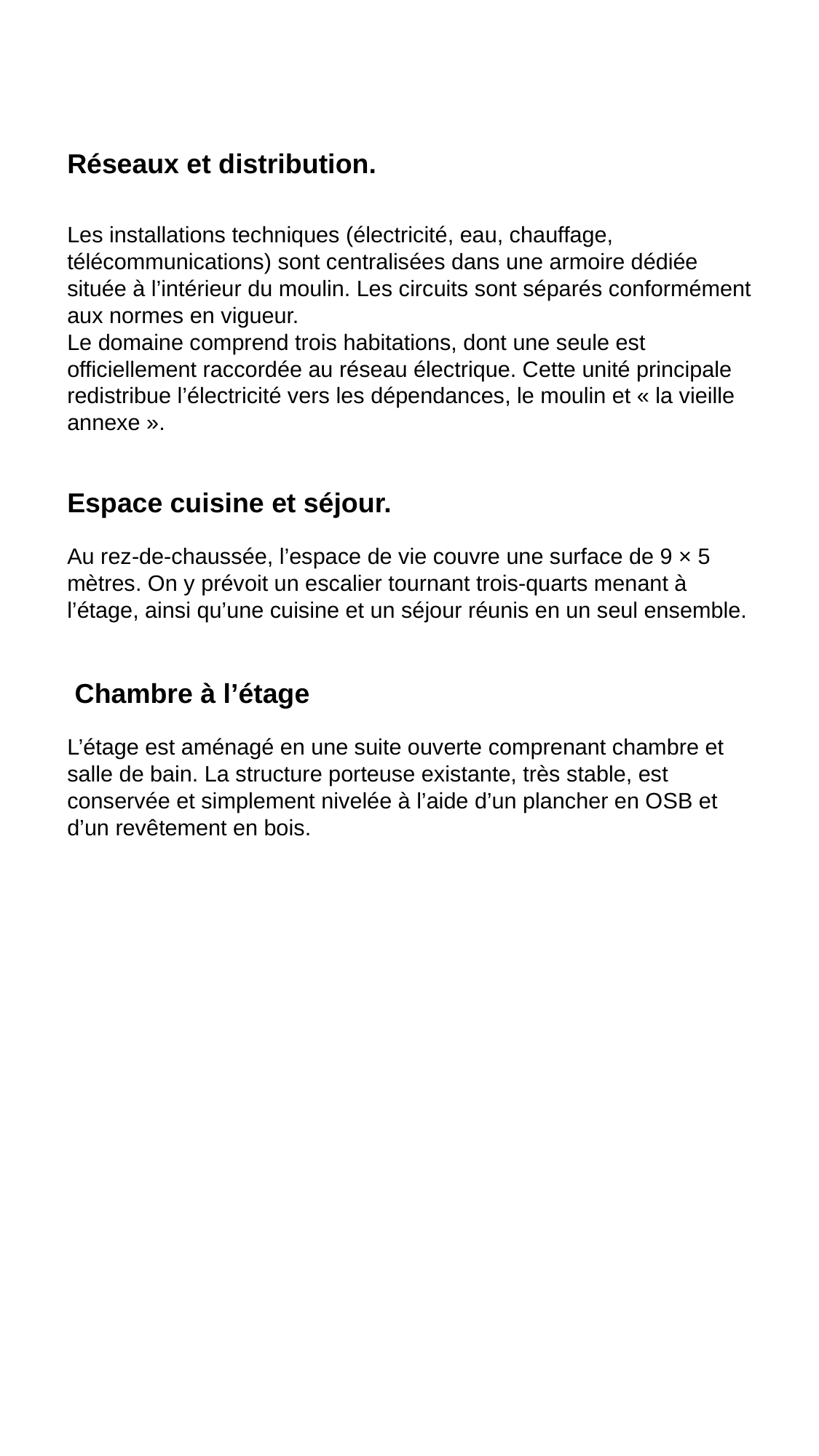

# Réseaux et distribution. Les installations techniques (électricité, eau, chauffage, télécommunications) sont centralisées dans une armoire dédiée située à l’intérieur du moulin. Les circuits sont séparés conformément aux normes en vigueur. Le domaine comprend trois habitations, dont une seule est officiellement raccordée au réseau électrique. Cette unité principale redistribue l’électricité vers les dépendances, le moulin et « la vieille annexe ».   Espace cuisine et séjour. Au rez-de-chaussée, l’espace de vie couvre une surface de 9 × 5 mètres. On y prévoit un escalier tournant trois‑quarts menant à l’étage, ainsi qu’une cuisine et un séjour réunis en un seul ensemble.   Chambre à l’étage L’étage est aménagé en une suite ouverte comprenant chambre et salle de bain. La structure porteuse existante, très stable, est conservée et simplement nivelée à l’aide d’un plancher en OSB et d’un revêtement en bois.